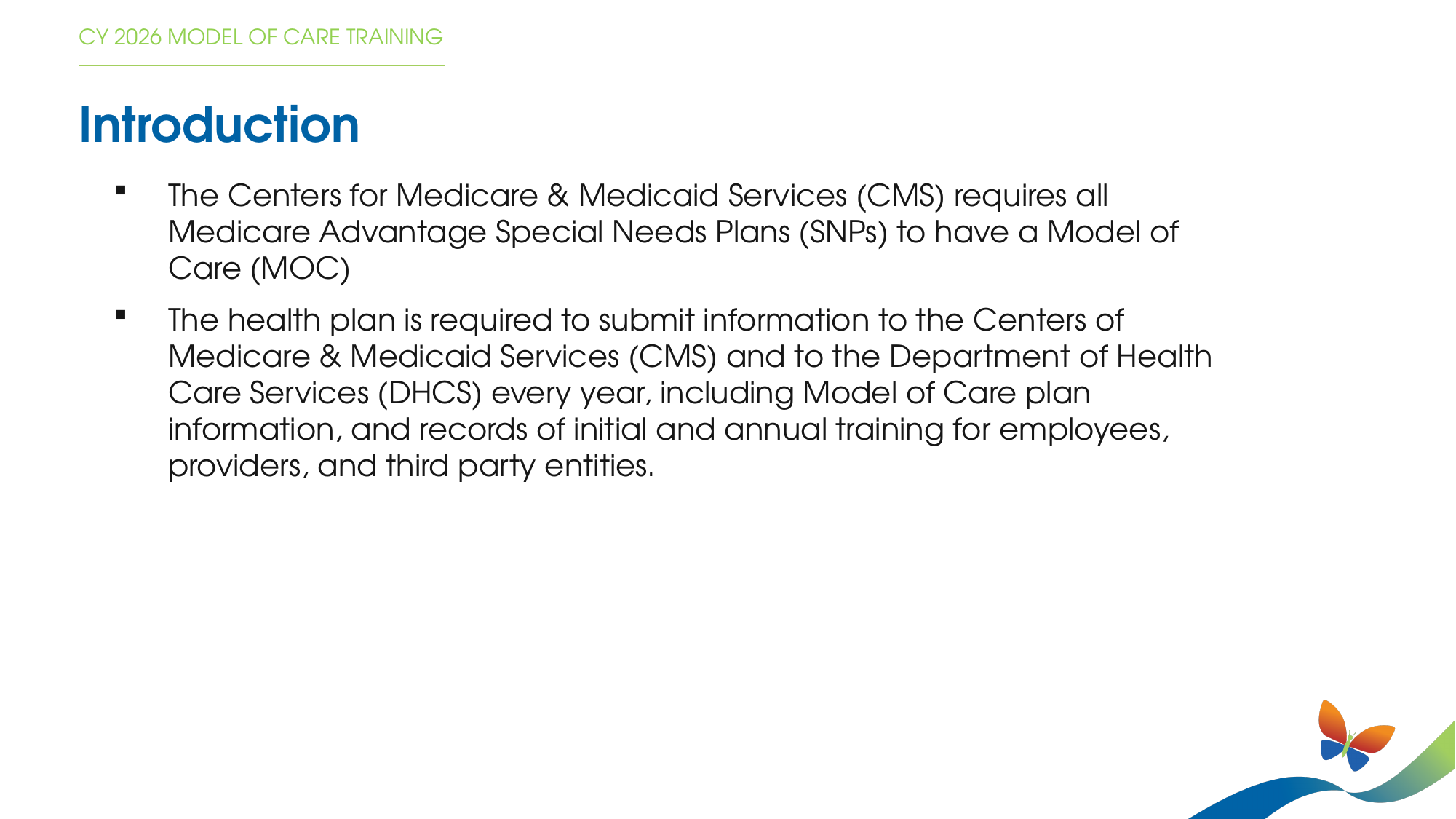

CY 2026 MODEL OF CARE TRAINING
Introduction

The Centers for Medicare & Medicaid Services (CMS) requires all Medicare Advantage Special Needs Plans (SNPs) to have a Model of Care (MOC)
The health plan is required to submit information to the Centers of Medicare & Medicaid Services (CMS) and to the Department of Health Care Services (DHCS) every year, including Model of Care plan information, and records of initial and annual training for employees, providers, and third party entities.